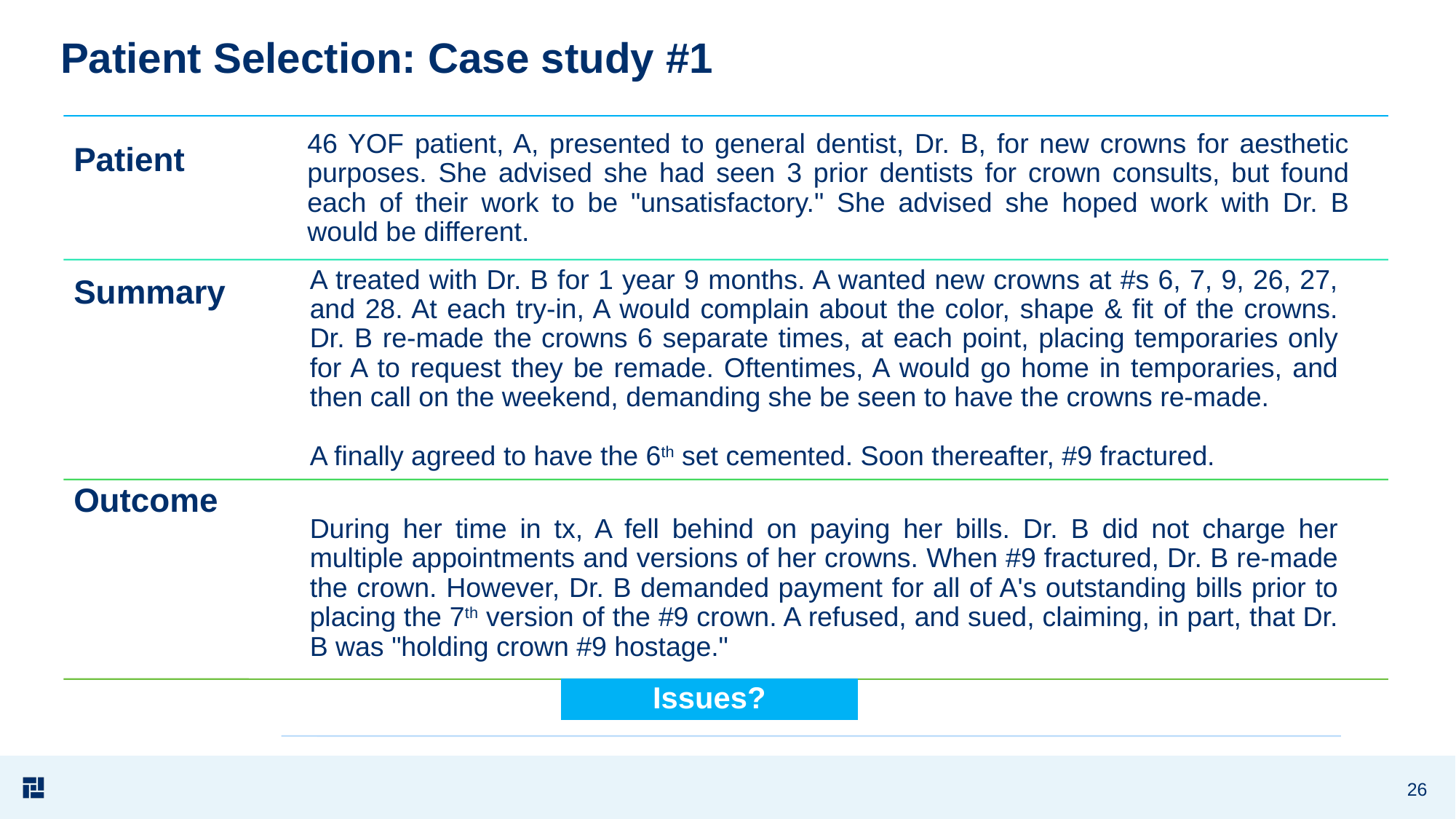

# Patient Selection: Case study #1
 Case st dications
Patient

Summary
46 YOF patient, A, presented to general dentist, Dr. B, for new crowns for aesthetic purposes. She advised she had seen 3 prior dentists for crown consults, but found each of their work to be "unsatisfactory." She advised she hoped work with Dr. B would be different.
Outcome

A treated with Dr. B for 1 year 9 months. A wanted new crowns at #s 6, 7, 9, 26, 27, and 28. At each try-in, A would complain about the color, shape & fit of the crowns. Dr. B re-made the crowns 6 separate times, at each point, placing temporaries only for A to request they be remade. Oftentimes, A would go home in temporaries, and then call on the weekend, demanding she be seen to have the crowns re-made.

A finally agreed to have the 6th set cemented. Soon thereafter, #9 fractured.
During her time in tx, A fell behind on paying her bills. Dr. B did not charge her multiple appointments and versions of her crowns. When #9 fractured, Dr. B re-made the crown. However, Dr. B demanded payment for all of A's outstanding bills prior to placing the 7th version of the #9 crown. A refused, and sued, claiming, in part, that Dr. B was "holding crown #9 hostage."

Issues?
26